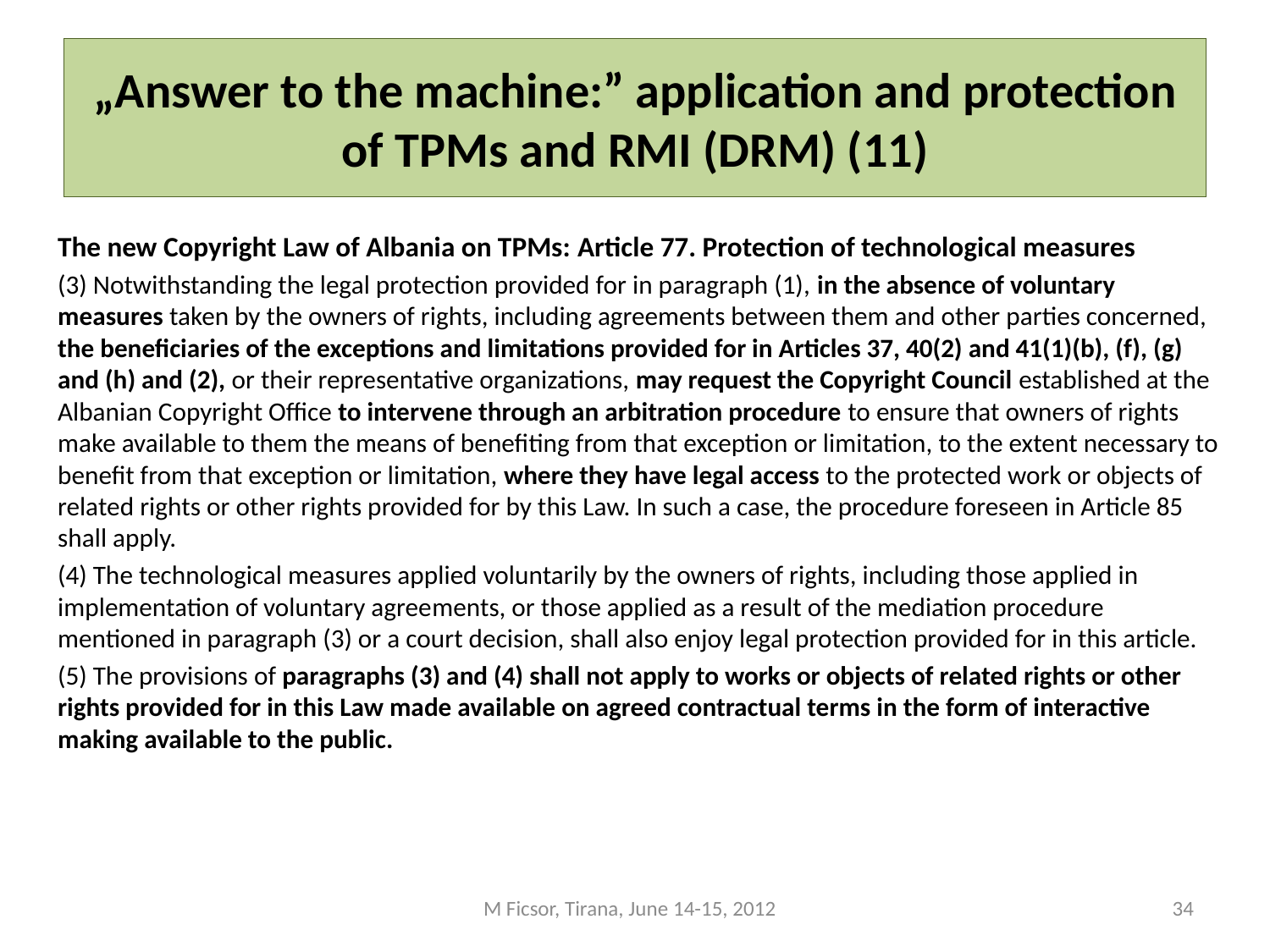

# „Answer to the machine:” application and protection of TPMs and RMI (DRM) (11)
The new Copyright Law of Albania on TPMs: Article 77. Protection of technological measures
(3) Notwithstanding the legal protection provided for in paragraph (1), in the absence of voluntary measures taken by the owners of rights, including agreements between them and other parties concerned, the beneficiaries of the exceptions and limitations provided for in Articles 37, 40(2) and 41(1)(b), (f), (g) and (h) and (2), or their representative organizations, may request the Copyright Council established at the Albanian Copyright Office to intervene through an arbitration procedure to ensure that owners of rights make available to them the means of benefiting from that exception or limitation, to the extent necessary to benefit from that exception or limitation, where they have legal access to the protected work or objects of related rights or other rights provided for by this Law. In such a case, the procedure foreseen in Article 85 shall apply.
(4) The technological measures applied voluntarily by the owners of rights, including those applied in implementation of voluntary agree­ments, or those applied as a result of the mediation procedure mentioned in paragraph (3) or a court decision, shall also enjoy legal protection provided for in this article.
(5) The provisions of paragraphs (3) and (4) shall not apply to works or objects of related rights or other rights provided for in this Law made available on agreed contractual terms in the form of interactive making available to the public.

M Ficsor, Tirana, June 14-15, 2012
34